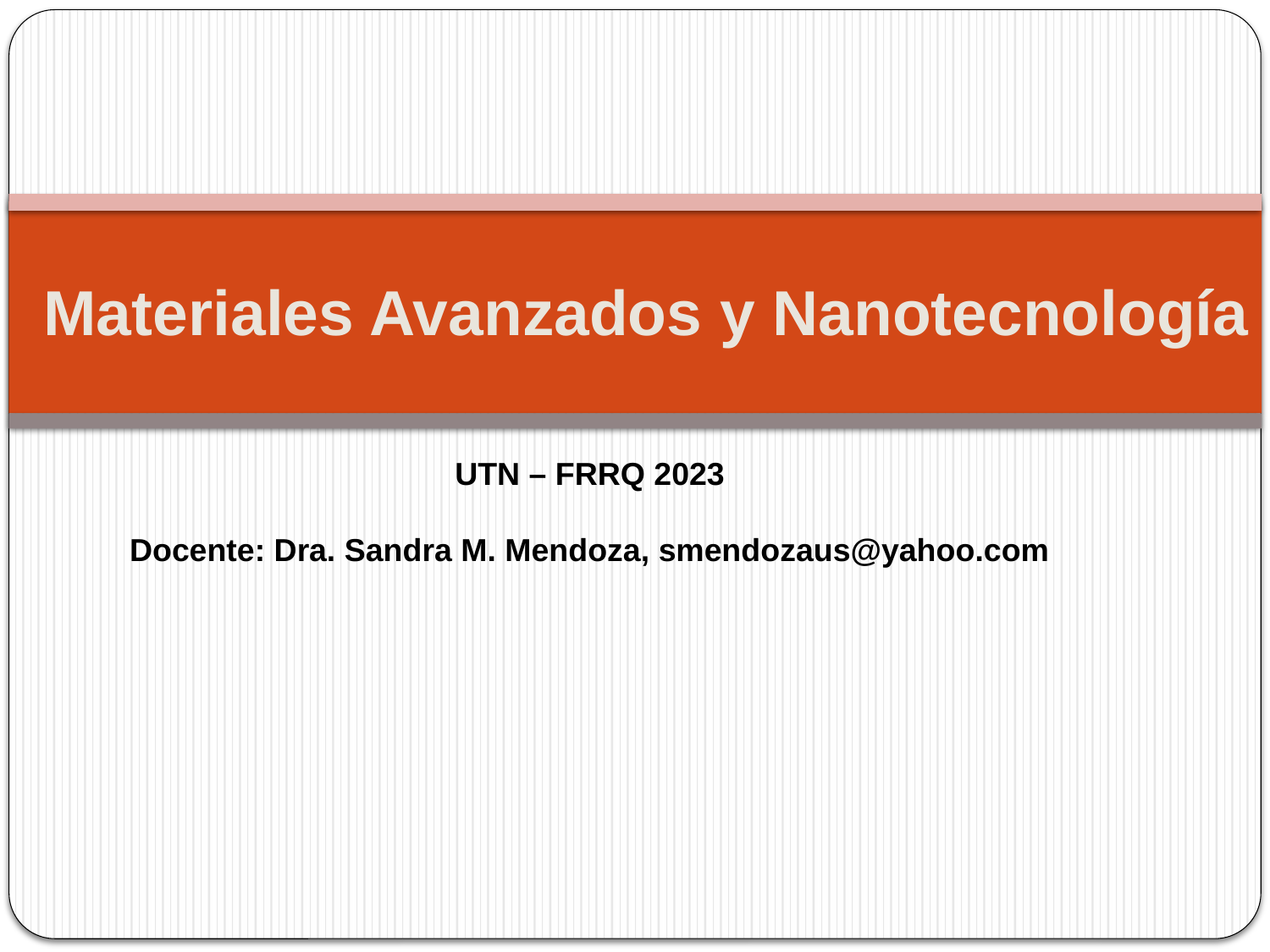

Materiales Avanzados y Nanotecnología
UTN – FRRQ 2023

Docente: Dra. Sandra M. Mendoza, smendozaus@yahoo.com